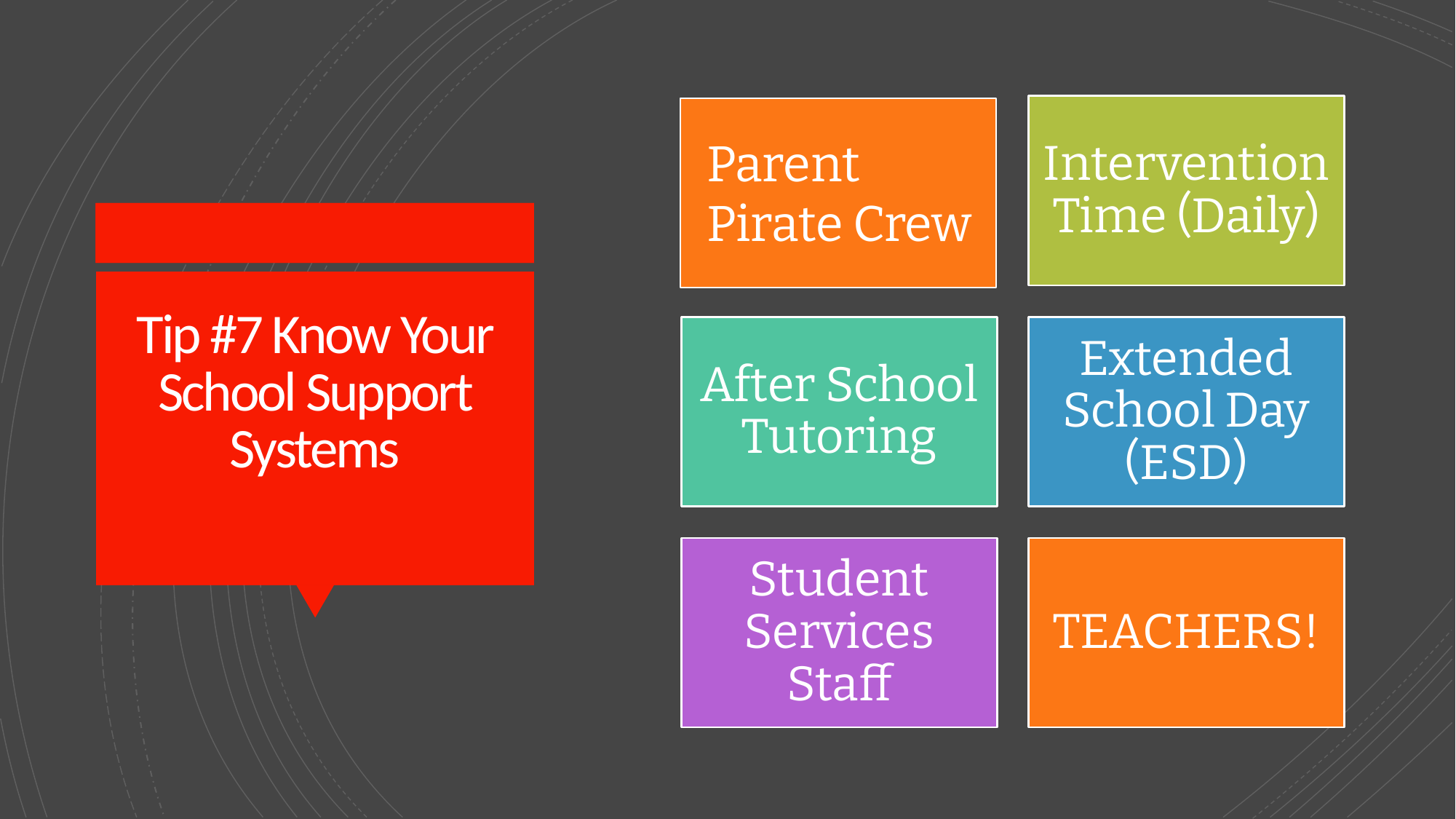

Intervention Time (Daily)
After School Tutoring
Extended School Day (ESD)
Student Services Staff
TEACHERS!
Parent Pirate Crew

# Tip #7 Know Your School Support Systems